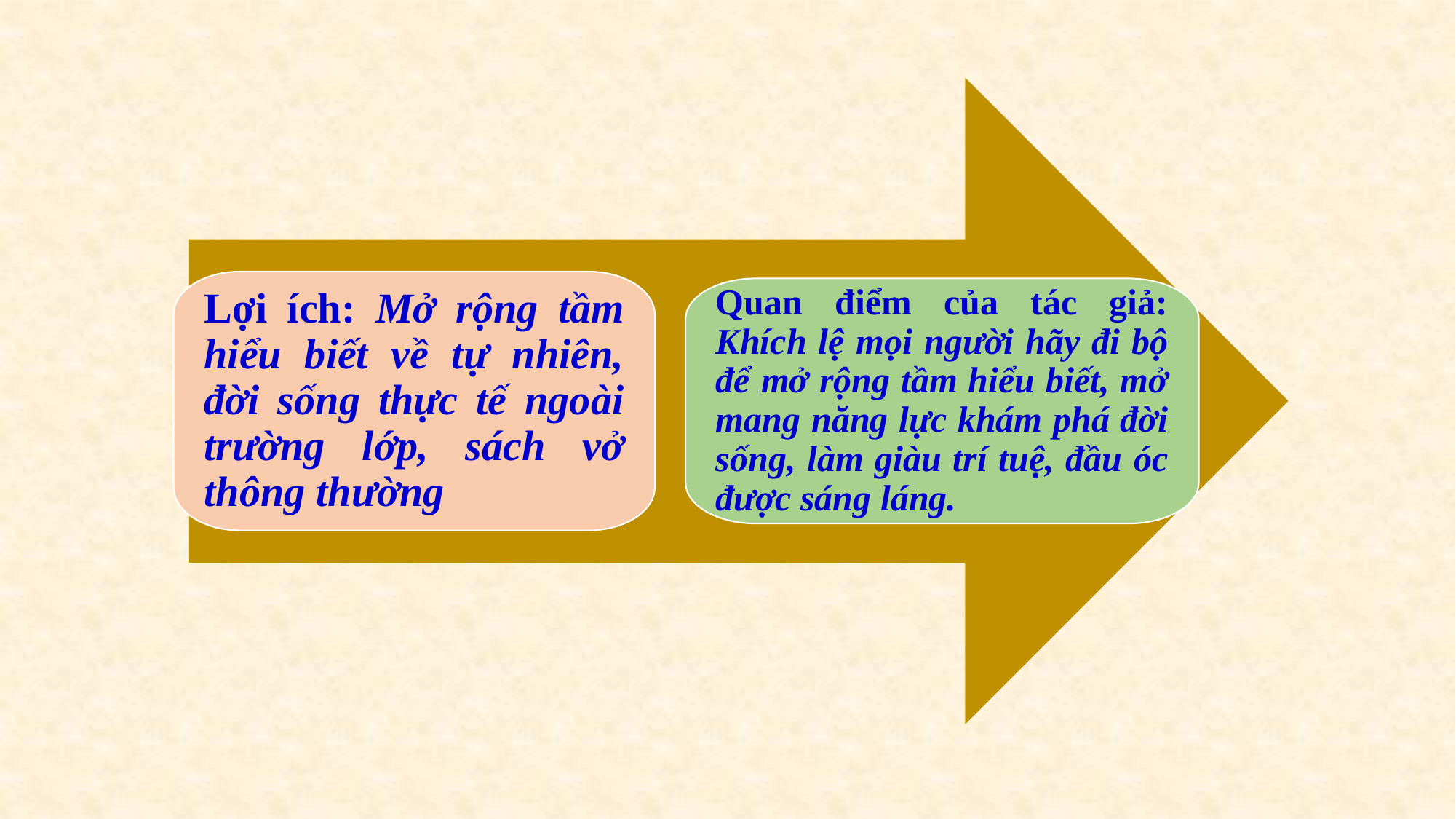

Lợi ích: Mở rộng tầm hiểu biết về tự nhiên, đời sống thực tế ngoài trường lớp, sách vở thông thường
Quan điểm của tác giả: Khích lệ mọi người hãy đi bộ để mở rộng tầm hiểu biết, mở mang năng lực khám phá đời sống, làm giàu trí tuệ, đầu óc được sáng láng.